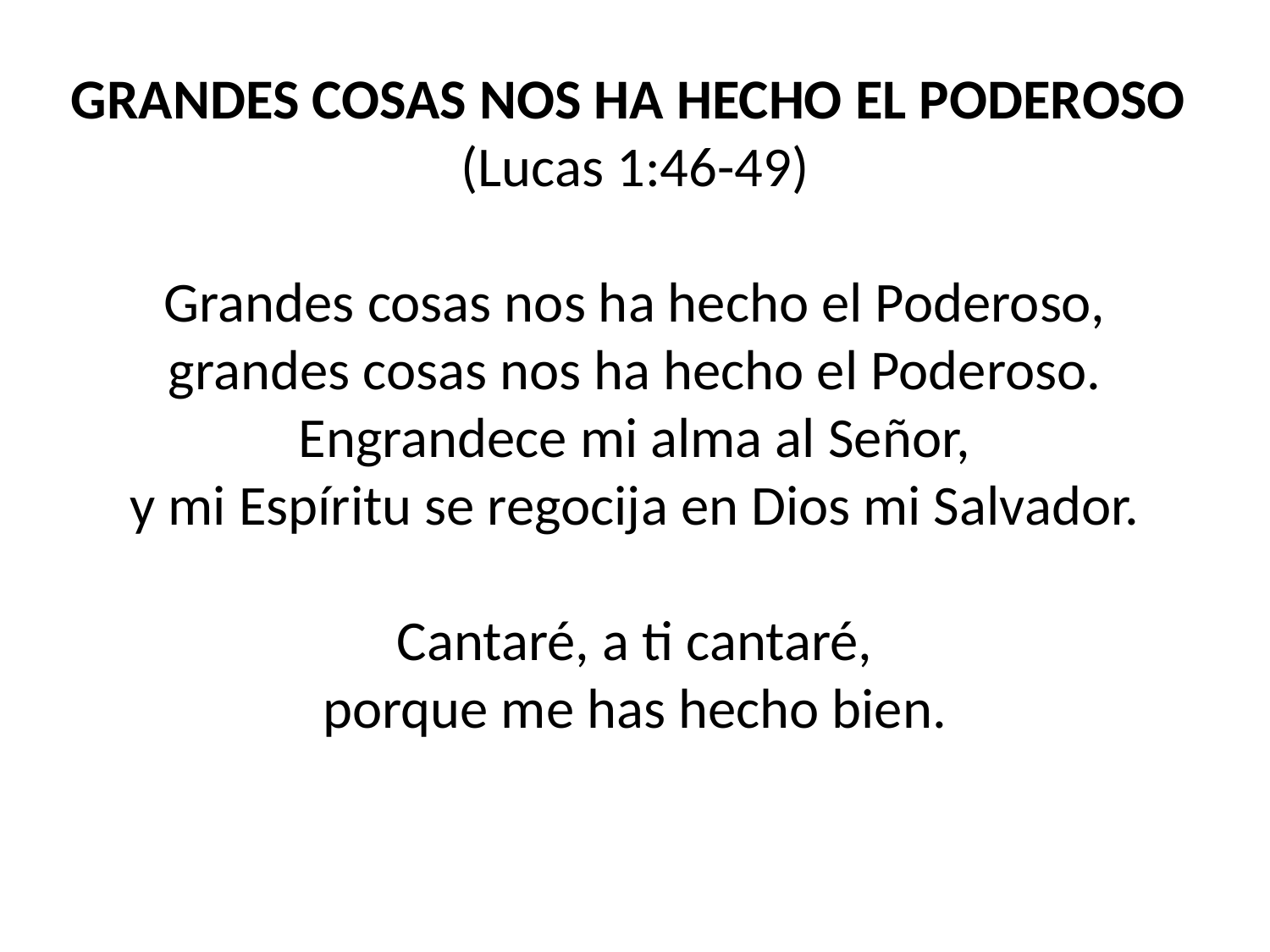

GRANDES COSAS NOS HA HECHO EL PODEROSO
(Lucas 1:46-49)

Grandes cosas nos ha hecho el Poderoso,
grandes cosas nos ha hecho el Poderoso.
Engrandece mi alma al Señor,
y mi Espíritu se regocija en Dios mi Salvador.

Cantaré, a ti cantaré,
porque me has hecho bien.